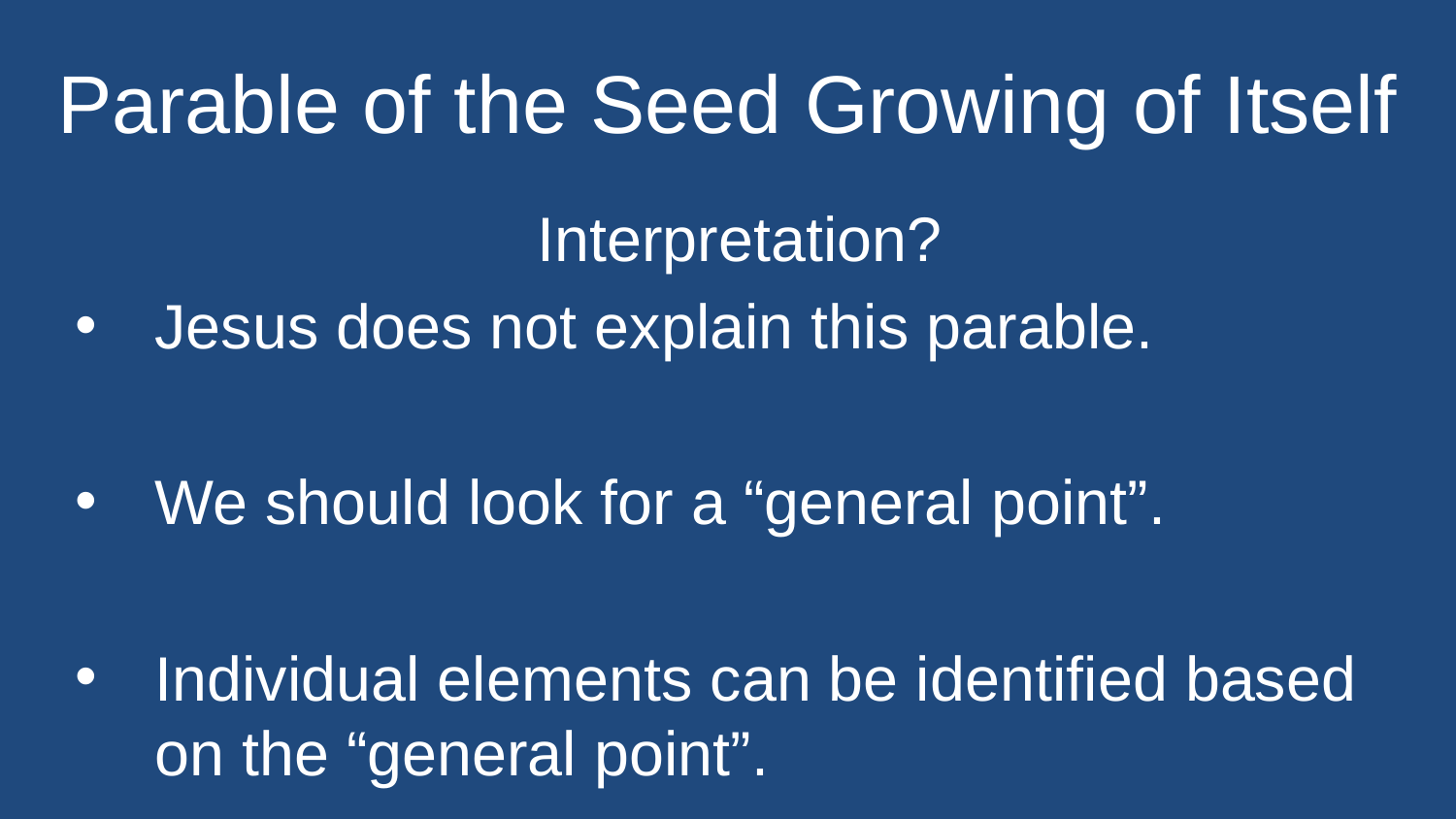

# Parable of the Seed Growing of Itself
Interpretation?
Jesus does not explain this parable.

We should look for a “general point”.

Individual elements can be identified based on the “general point”.